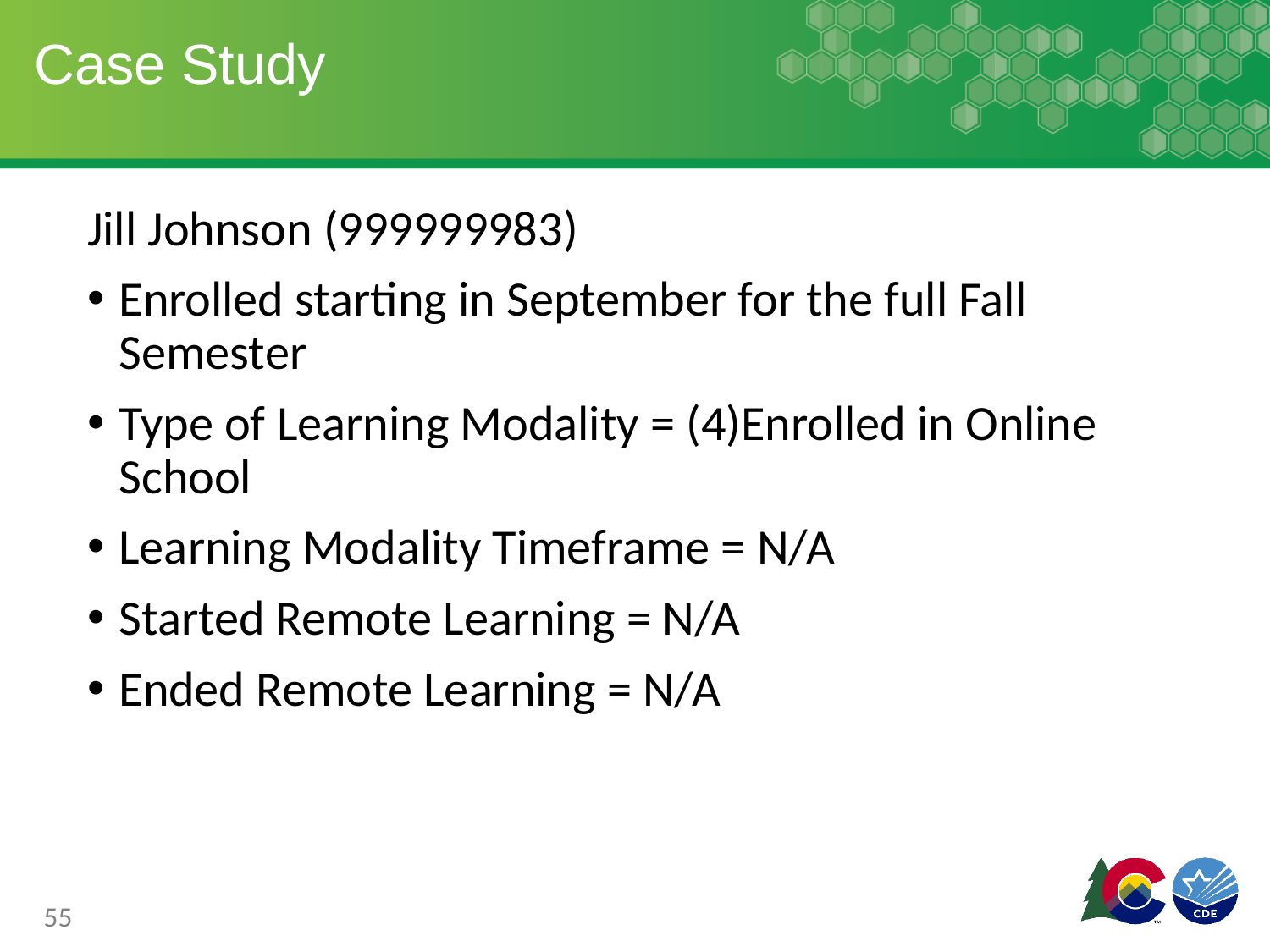

# Case Study
Jill Johnson (999999983)
Enrolled starting in September for the full Fall Semester
Type of Learning Modality = (4)Enrolled in Online School
Learning Modality Timeframe = N/A
Started Remote Learning = N/A
Ended Remote Learning = N/A
55